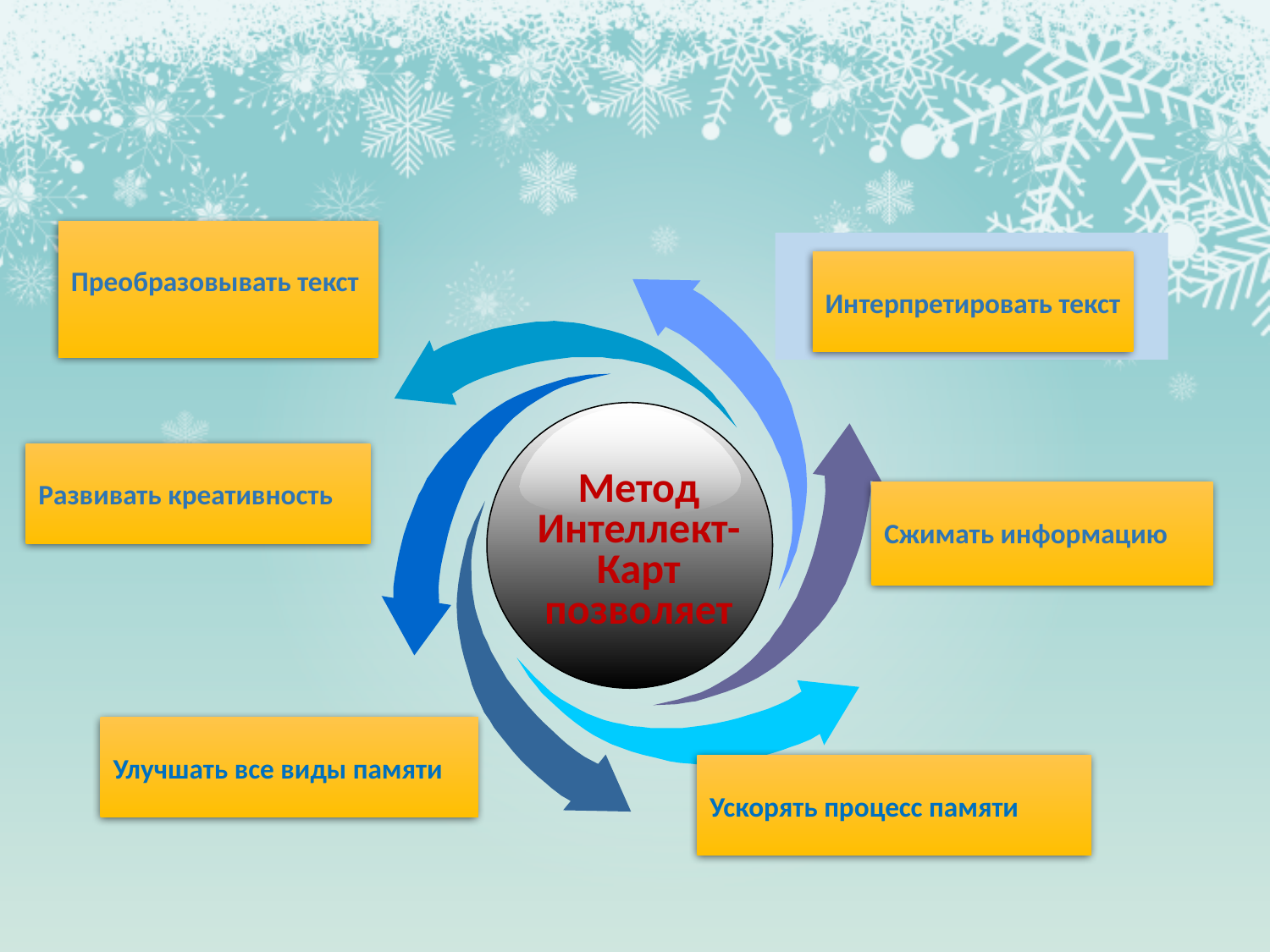

#

Преобразовывать текст

Интерпретировать текст

Развивать креативность

Метод
Интеллект-
Карт
позволяет

Сжимать информацию

Улучшать все виды памяти

Ускорять процесс памяти